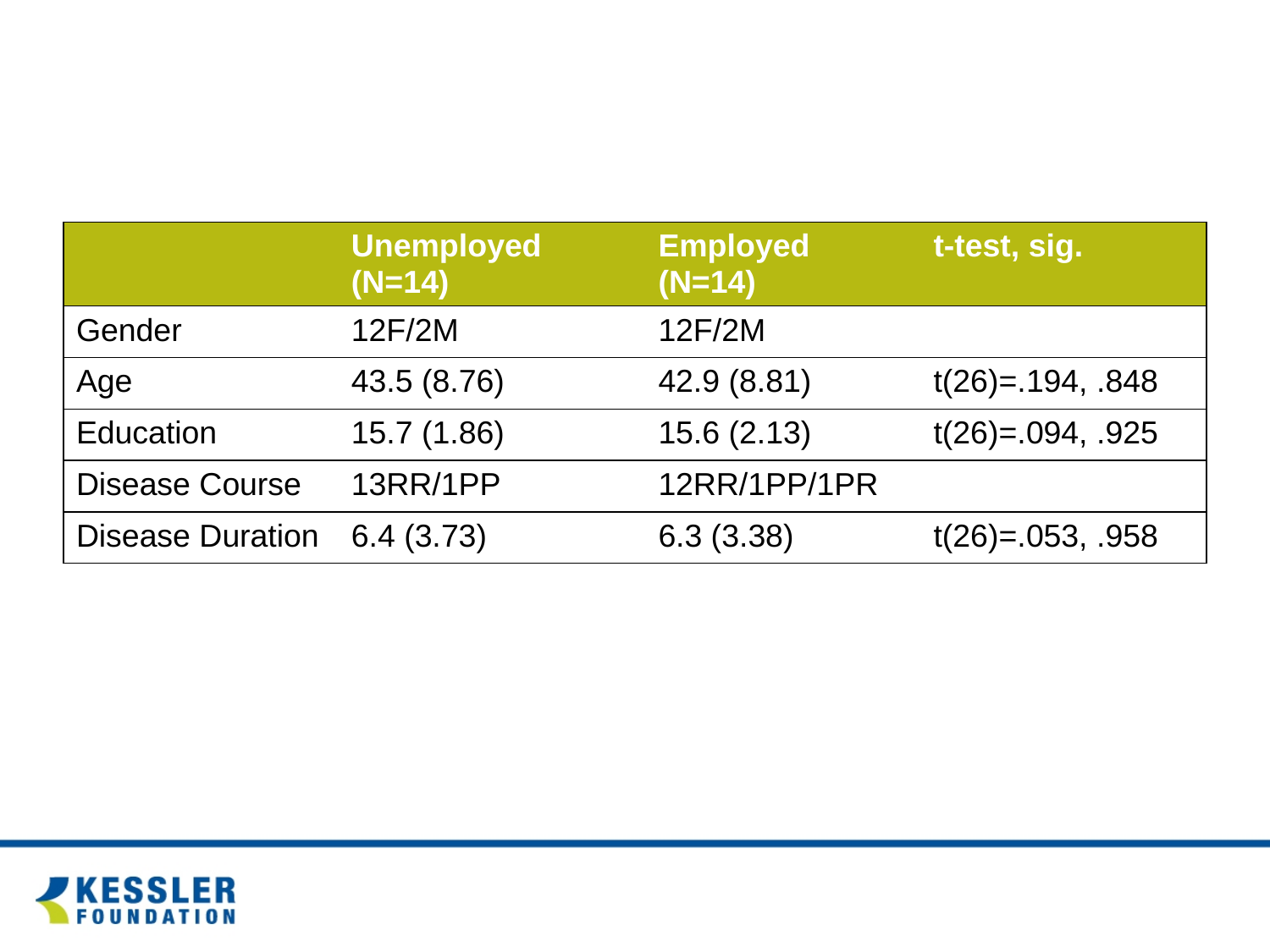

#
|  | Unemployed (N=14) | Employed (N=14) | t-test, sig. |
| --- | --- | --- | --- |
| Gender | 12F/2M | 12F/2M |  |
| Age | 43.5 (8.76) | 42.9 (8.81) | t(26)=.194, .848 |
| Education | 15.7 (1.86) | 15.6 (2.13) | t(26)=.094, .925 |
| Disease Course | 13RR/1PP | 12RR/1PP/1PR |  |
| Disease Duration | 6.4 (3.73) | 6.3 (3.38) | t(26)=.053, .958 |